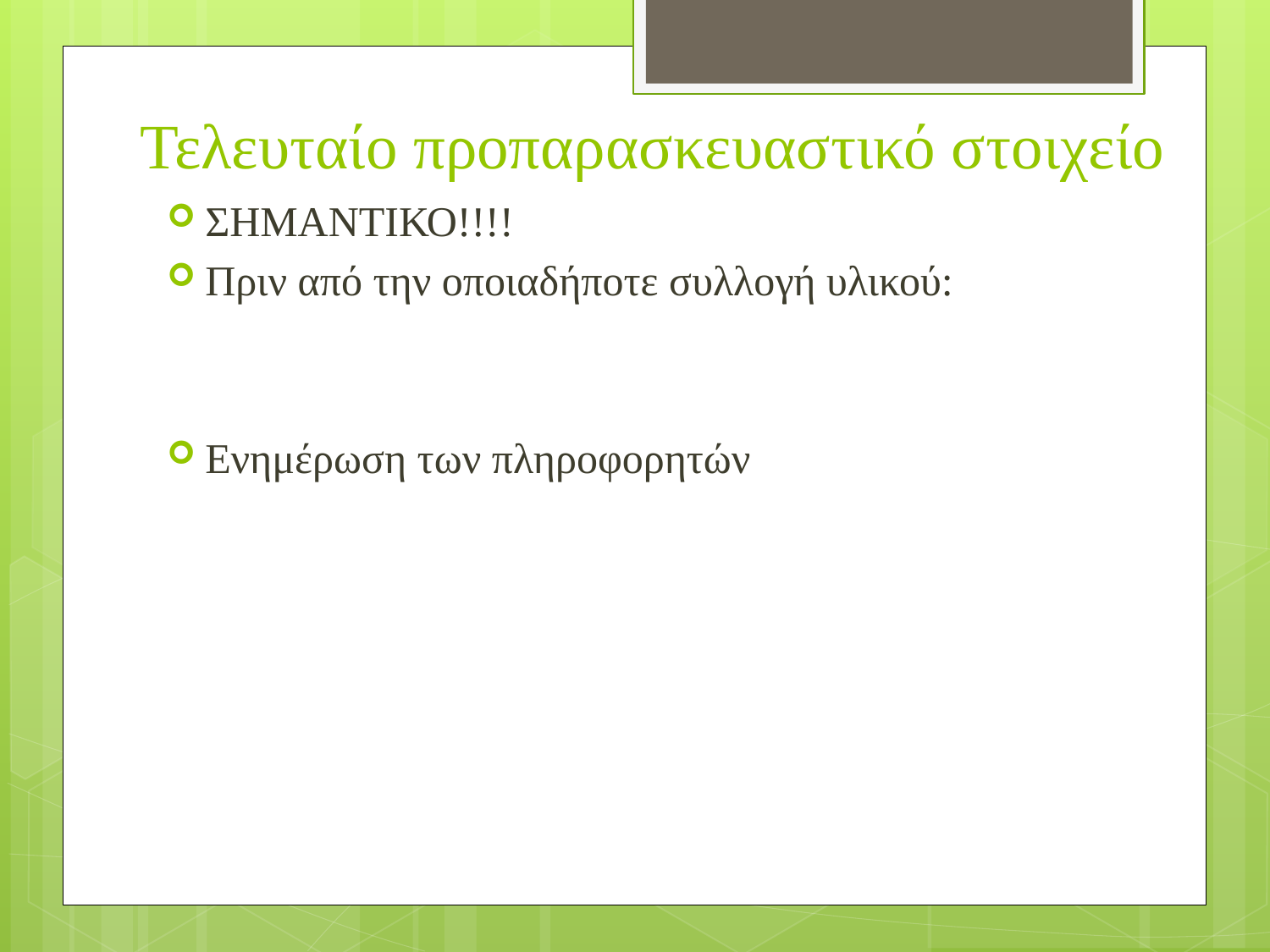

Τελευταίο προπαρασκευαστικό στοιχείο
ΣΗΜΑΝΤΙΚΟ!!!!
Πριν από την οποιαδήποτε συλλογή υλικού:

Ενημέρωση των πληροφορητών